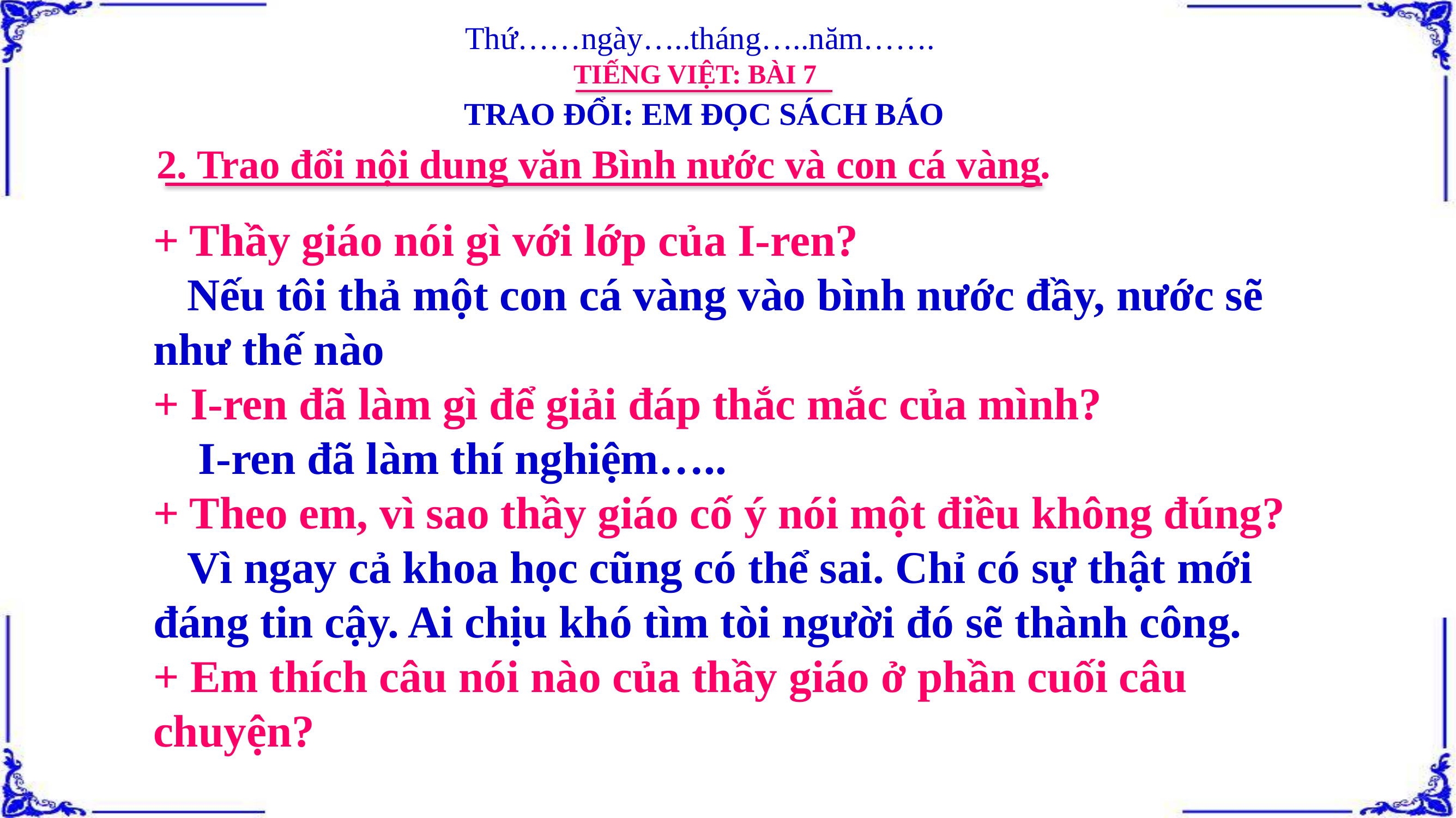

Thứ……ngày…..tháng…..năm…….
TIẾNG VIỆT: BÀI 7
TRAO ĐỔI: EM ĐỌC SÁCH BÁO
2. Trao đổi nội dung văn Bình nước và con cá vàng.
+ Thầy giáo nói gì với lớp của I-ren?
   Nếu tôi thả một con cá vàng vào bình nước đầy, nước sẽ như thế nào
+ I-ren đã làm gì để giải đáp thắc mắc của mình?
    I-ren đã làm thí nghiệm…..
+ Theo em, vì sao thầy giáo cố ý nói một điều không đúng?
   Vì ngay cả khoa học cũng có thể sai. Chỉ có sự thật mới đáng tin cậy. Ai chịu khó tìm tòi người đó sẽ thành công.
+ Em thích câu nói nào của thầy giáo ở phần cuối câu chuyện?